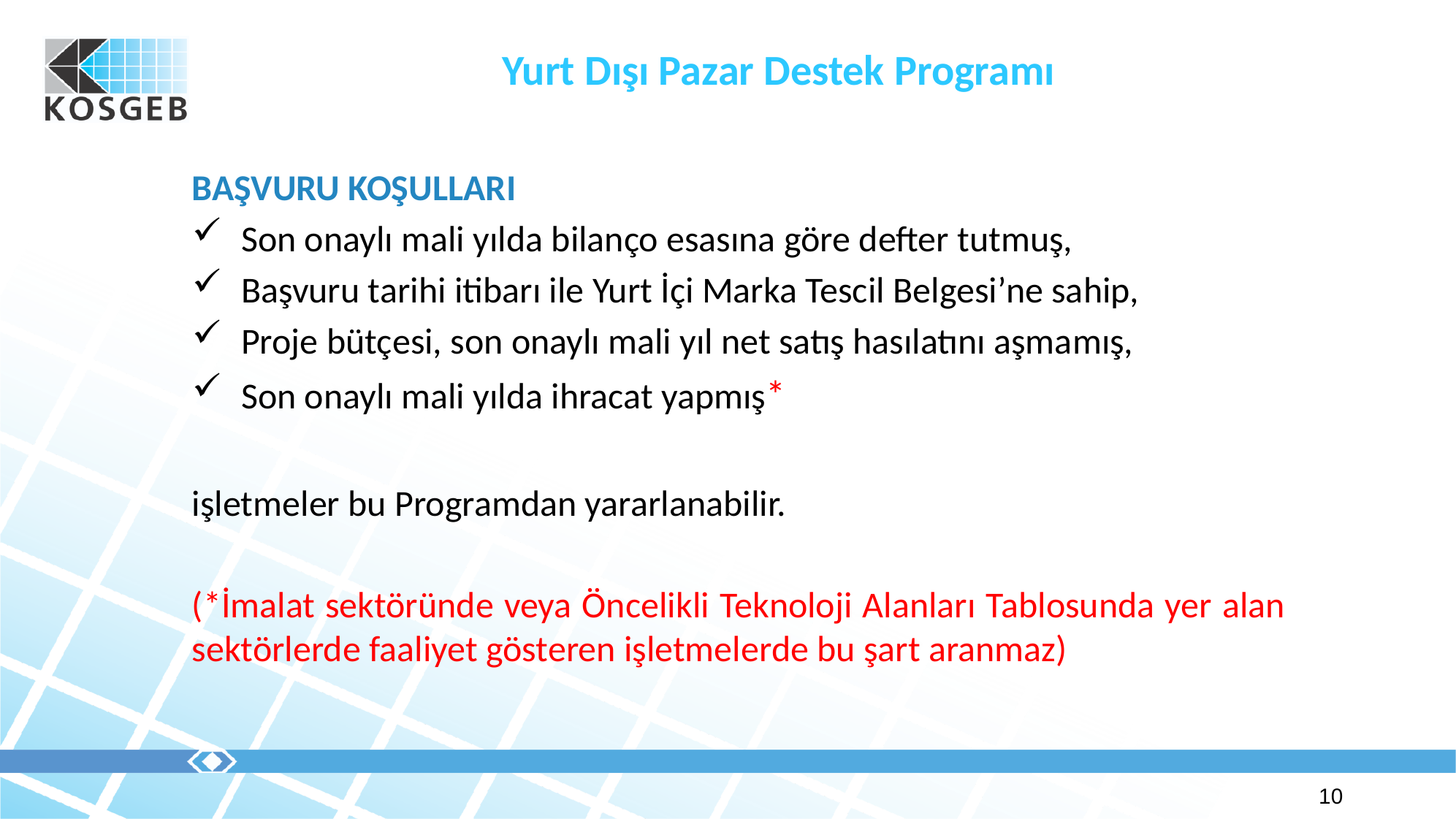

# Yurt Dışı Pazar Destek Programı

BAŞVURU KOŞULLARI
Son onaylı mali yılda bilanço esasına göre defter tutmuş,
Başvuru tarihi itibarı ile Yurt İçi Marka Tescil Belgesi’ne sahip,
Proje bütçesi, son onaylı mali yıl net satış hasılatını aşmamış,
Son onaylı mali yılda ihracat yapmış*

işletmeler bu Programdan yararlanabilir.

(*İmalat sektöründe veya Öncelikli Teknoloji Alanları Tablosunda yer alan sektörlerde faaliyet gösteren işletmelerde bu şart aranmaz)

10